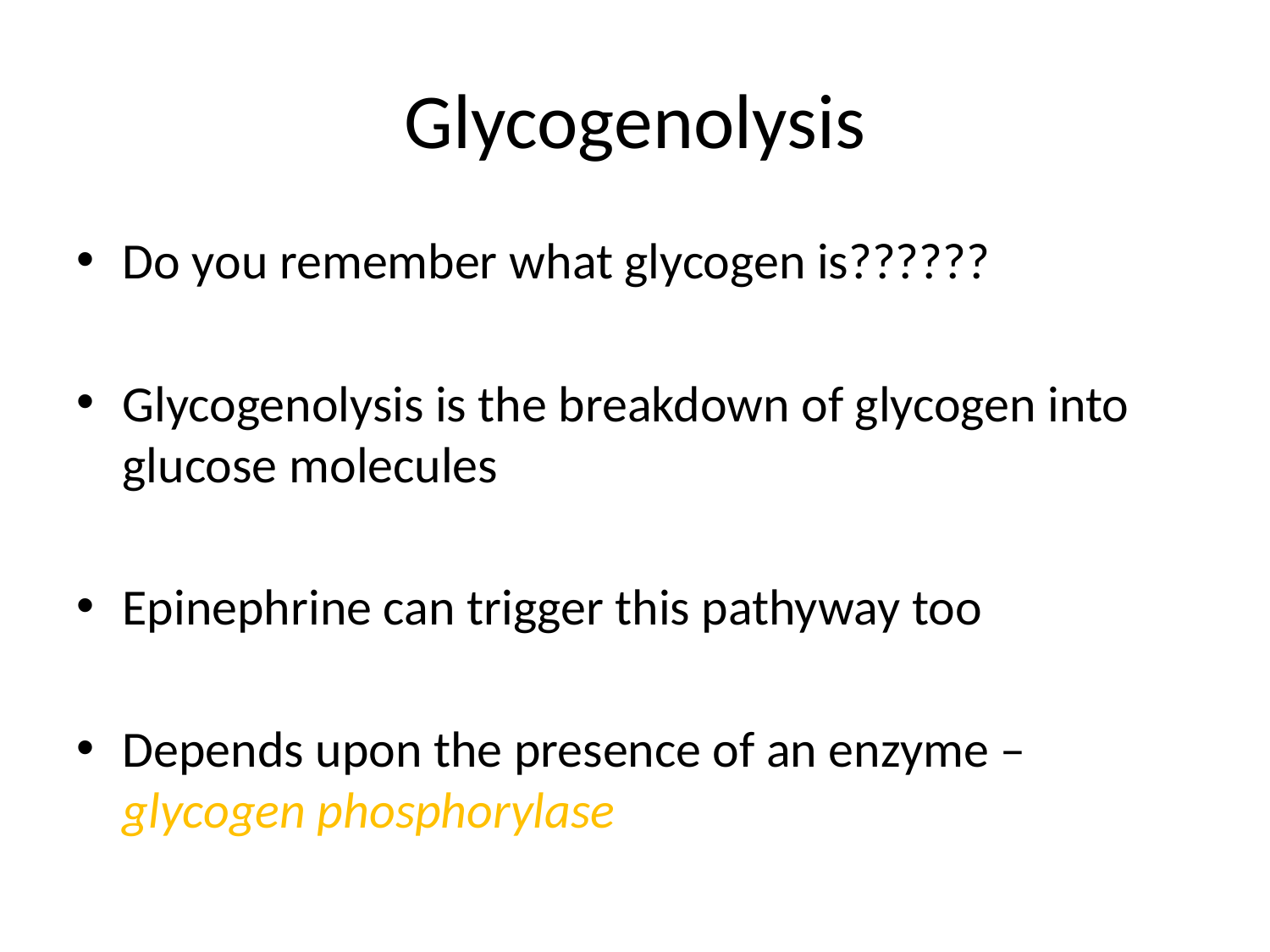

# Glycogenolysis
Do you remember what glycogen is??????

Glycogenolysis is the breakdown of glycogen into glucose molecules

Epinephrine can trigger this pathyway too

Depends upon the presence of an enzyme – glycogen phosphorylase